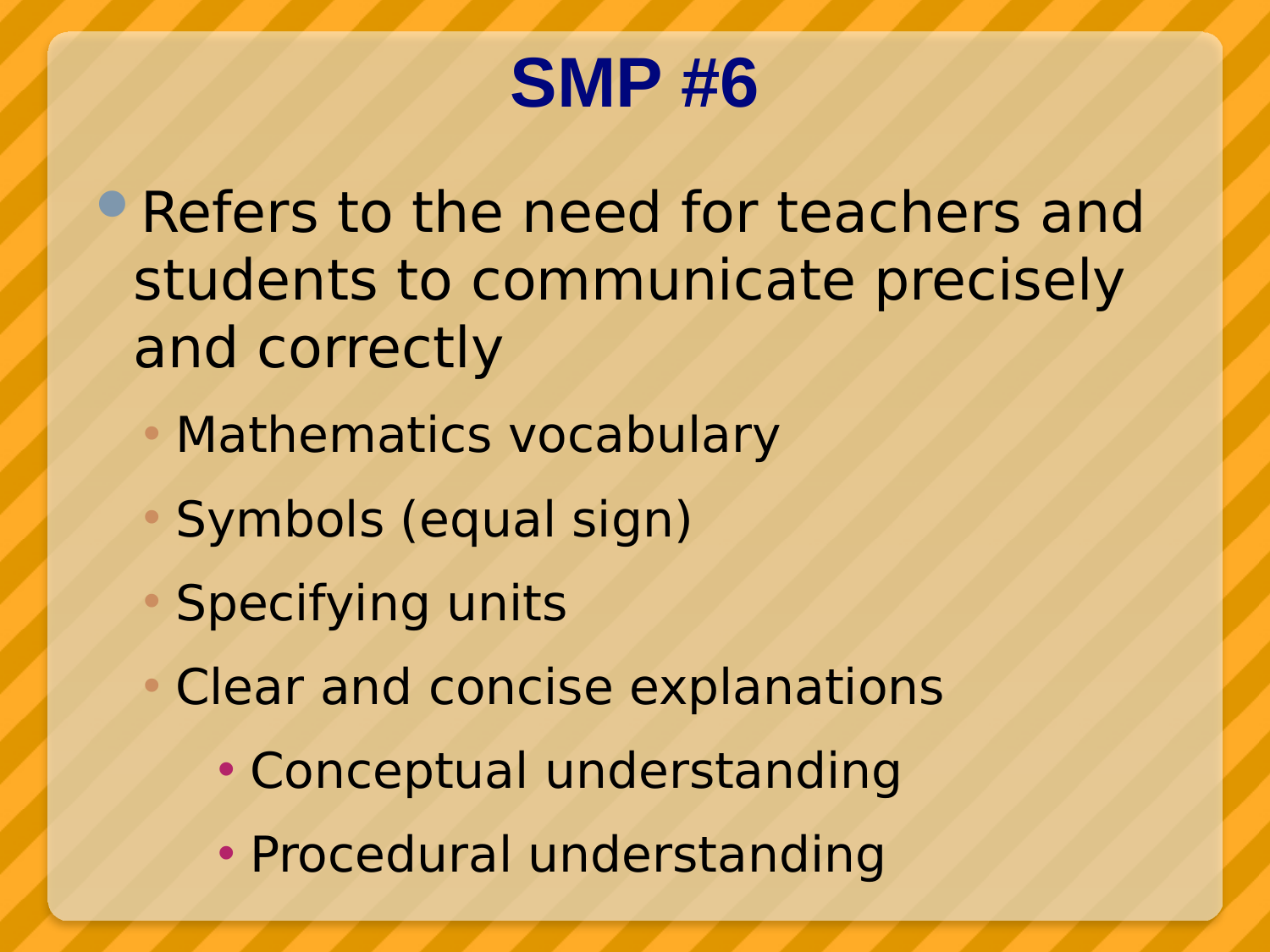

# SMP #6
Refers to the need for teachers and students to communicate precisely and correctly
Mathematics vocabulary
Symbols (equal sign)
Specifying units
Clear and concise explanations
Conceptual understanding
Procedural understanding